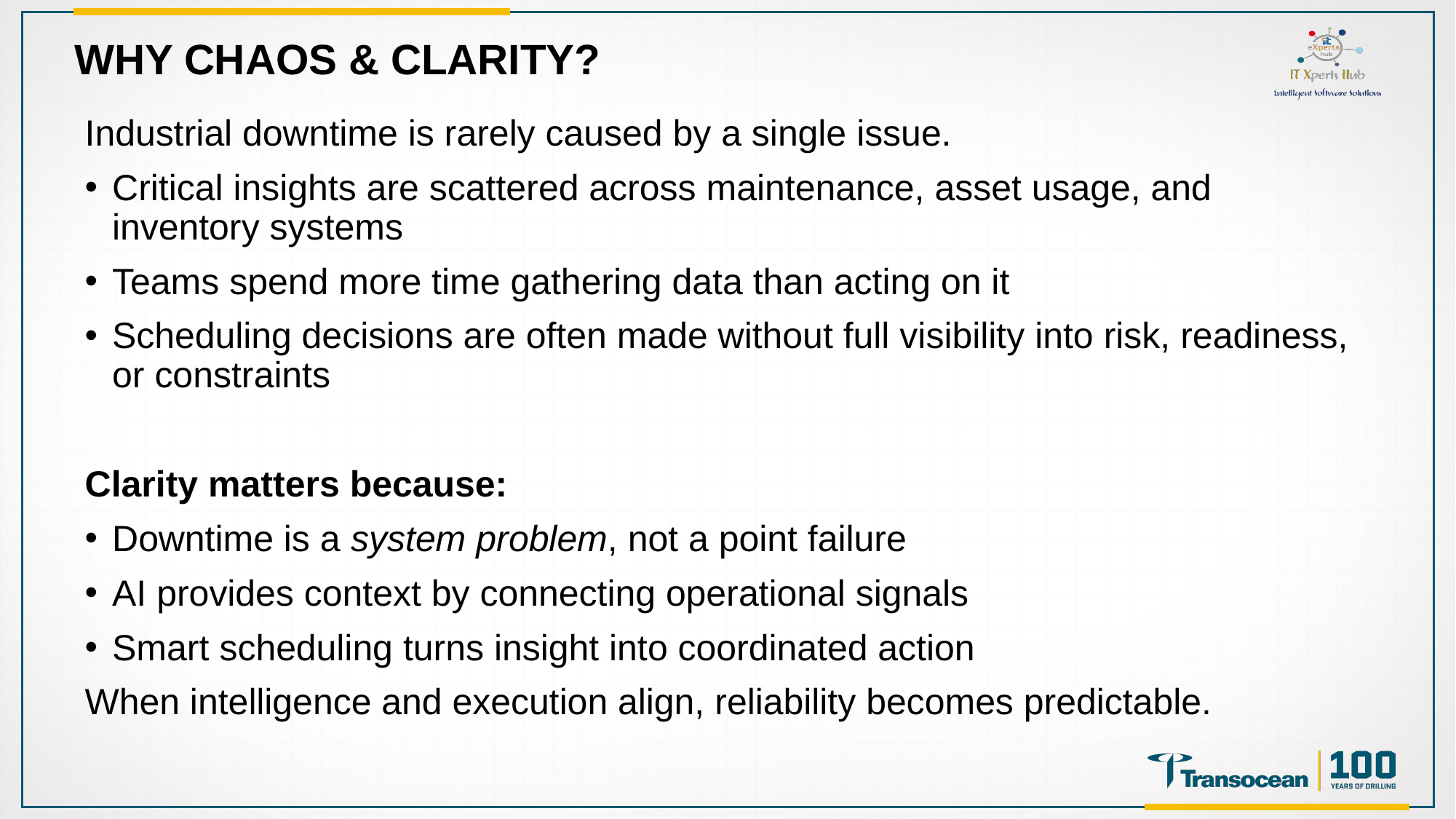

WHY CHAOS & CLARITY?
Industrial downtime is rarely caused by a single issue.
Critical insights are scattered across maintenance, asset usage, and inventory systems
Teams spend more time gathering data than acting on it
Scheduling decisions are often made without full visibility into risk, readiness, or constraints

Clarity matters because:
Downtime is a system problem, not a point failure
AI provides context by connecting operational signals
Smart scheduling turns insight into coordinated action
When intelligence and execution align, reliability becomes predictable.